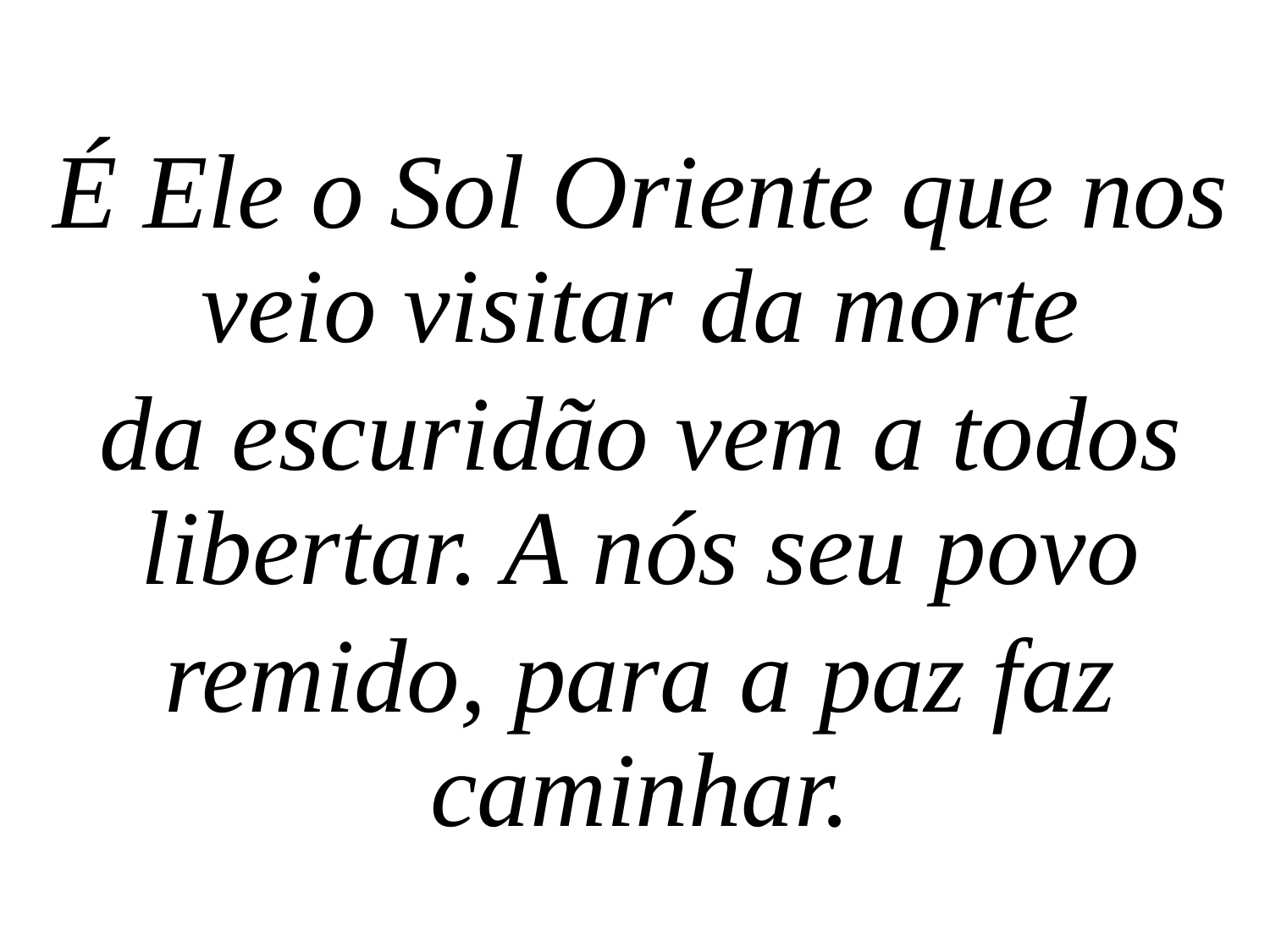

É Ele o Sol Oriente que nos veio visitar da morte
da escuridão vem a todos libertar. A nós seu povo
remido, para a paz faz caminhar.